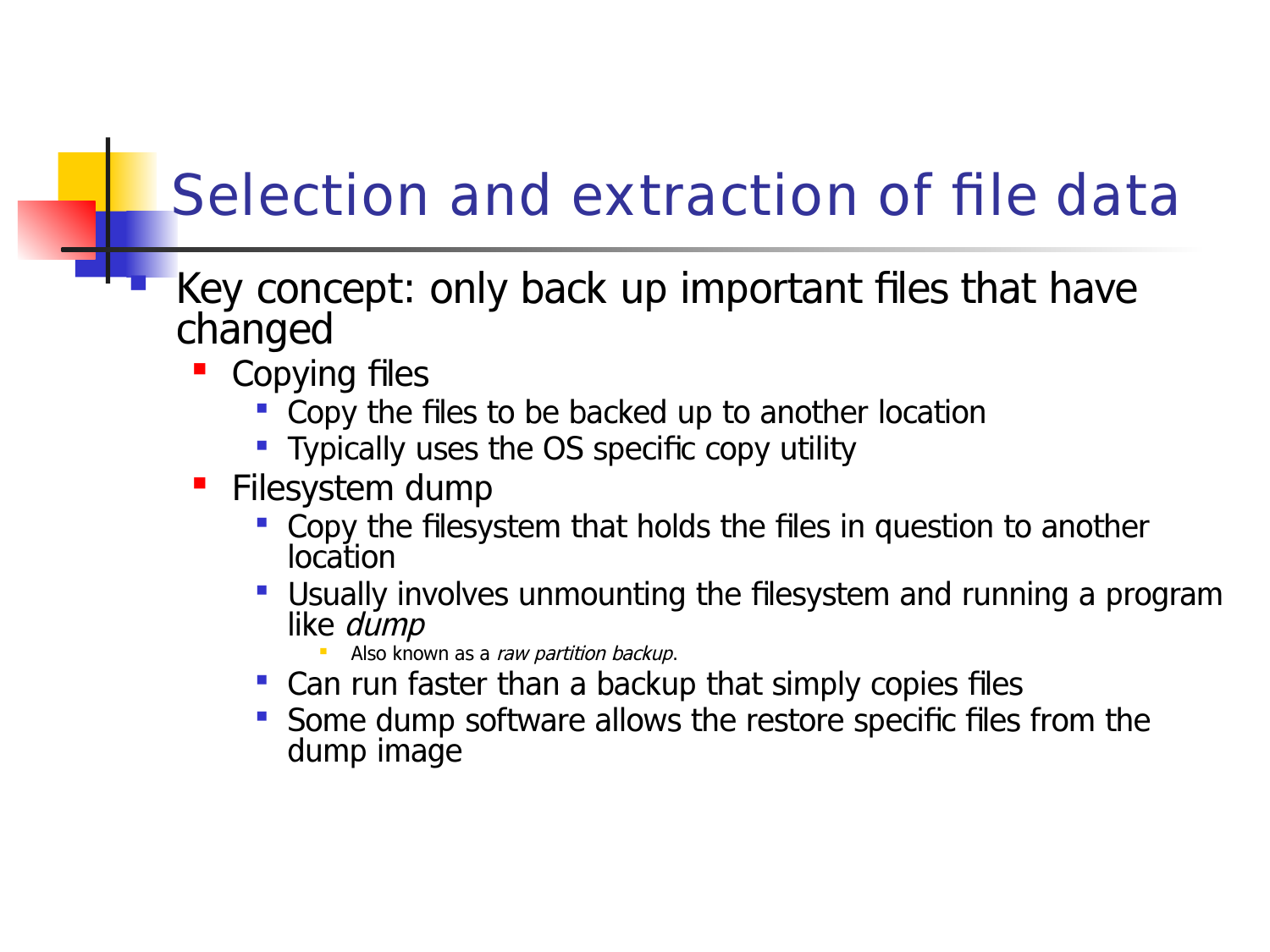

# Selection and extraction of file data
Key concept: only back up important files that have changed
Copying files
Copy the files to be backed up to another location
Typically uses the OS specific copy utility
Filesystem dump
Copy the filesystem that holds the files in question to another location
Usually involves unmounting the filesystem and running a program like dump
Also known as a raw partition backup.
Can run faster than a backup that simply copies files
Some dump software allows the restore specific files from the dump image